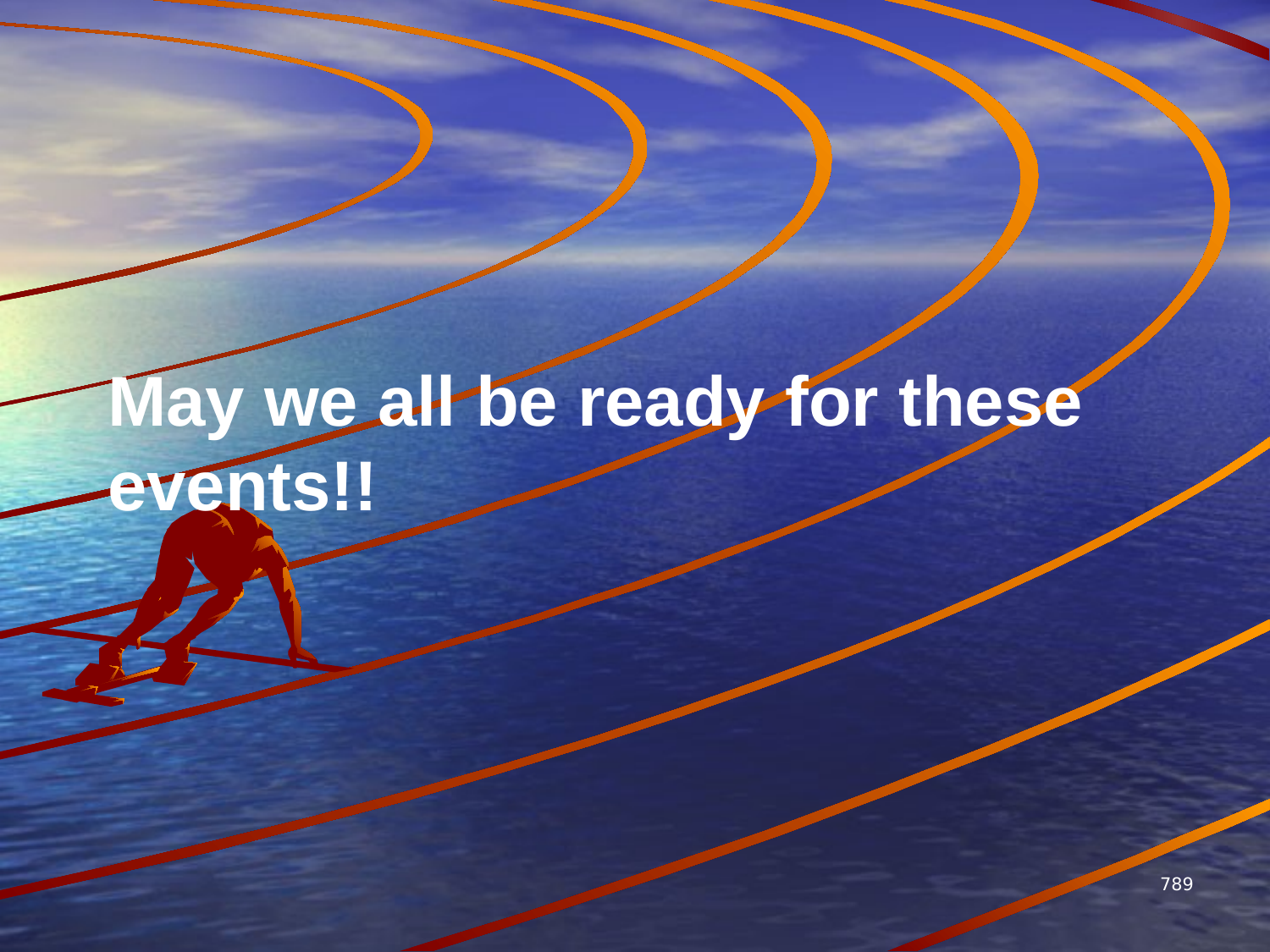

May we all be ready for these events!!

789